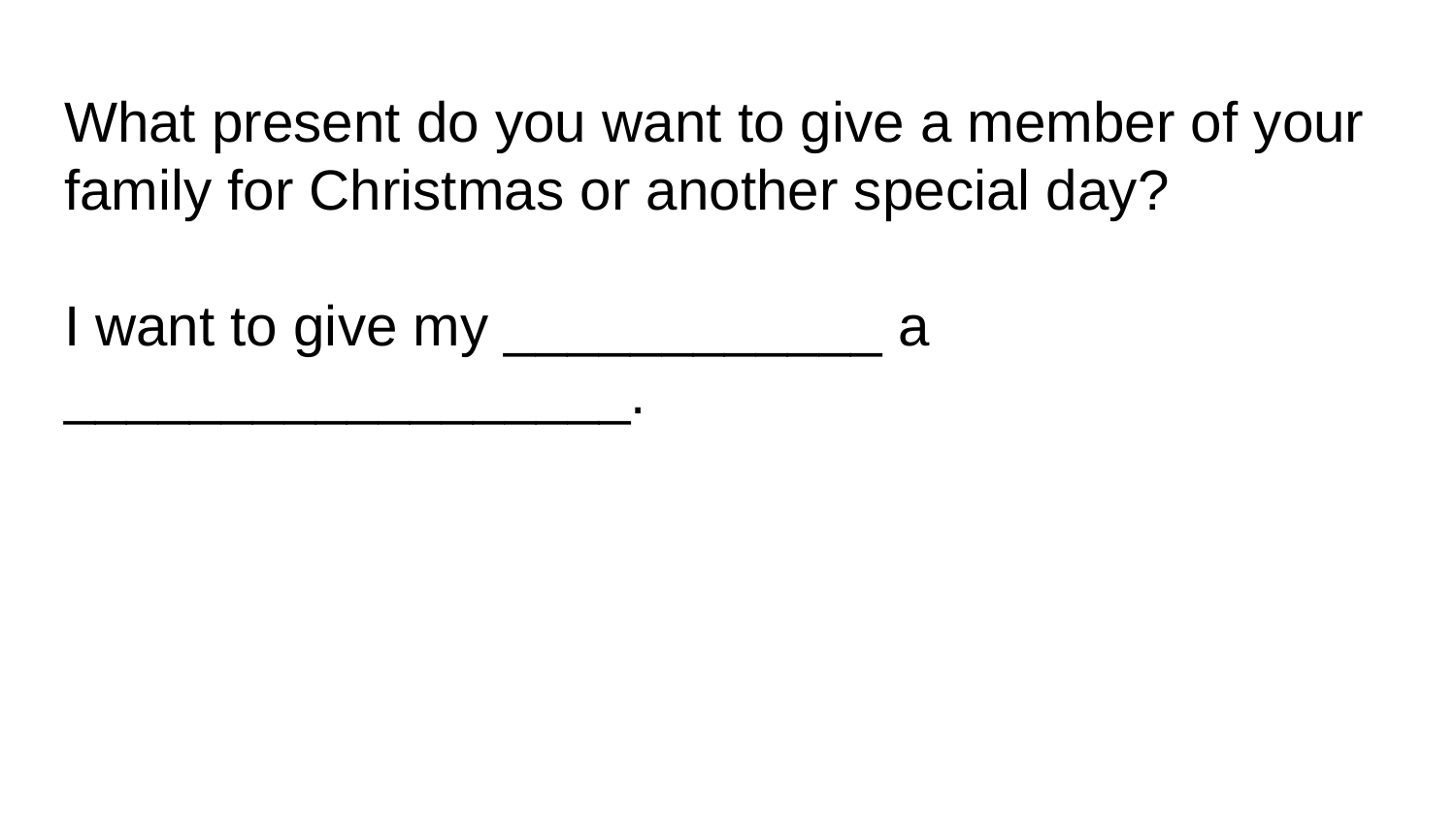

# What present do you want to give a member of your family for Christmas or another special day?

I want to give my ____________ a __________________.